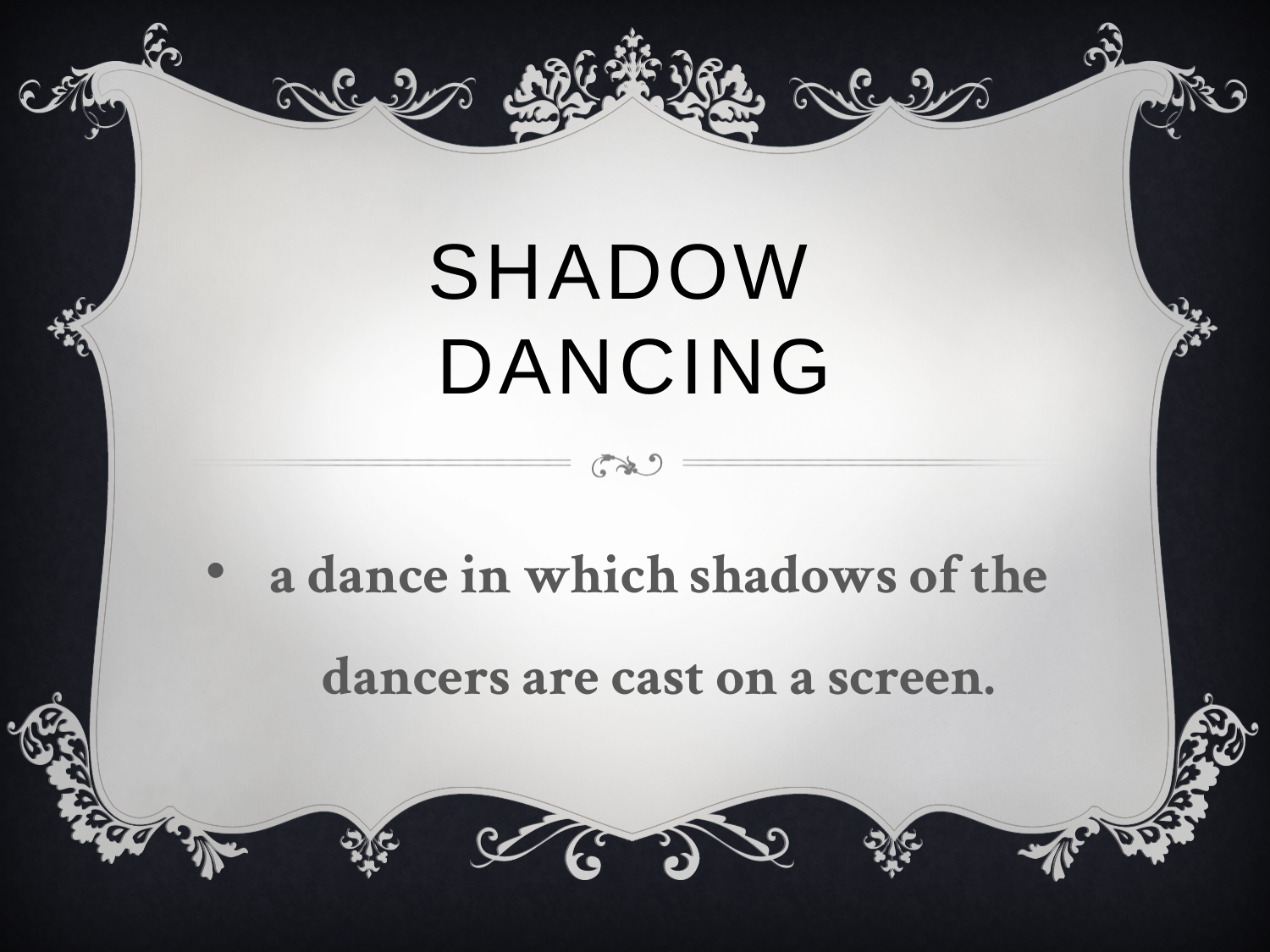

# Shadow Dancing
a dance in which shadows of the dancers are cast on a screen.